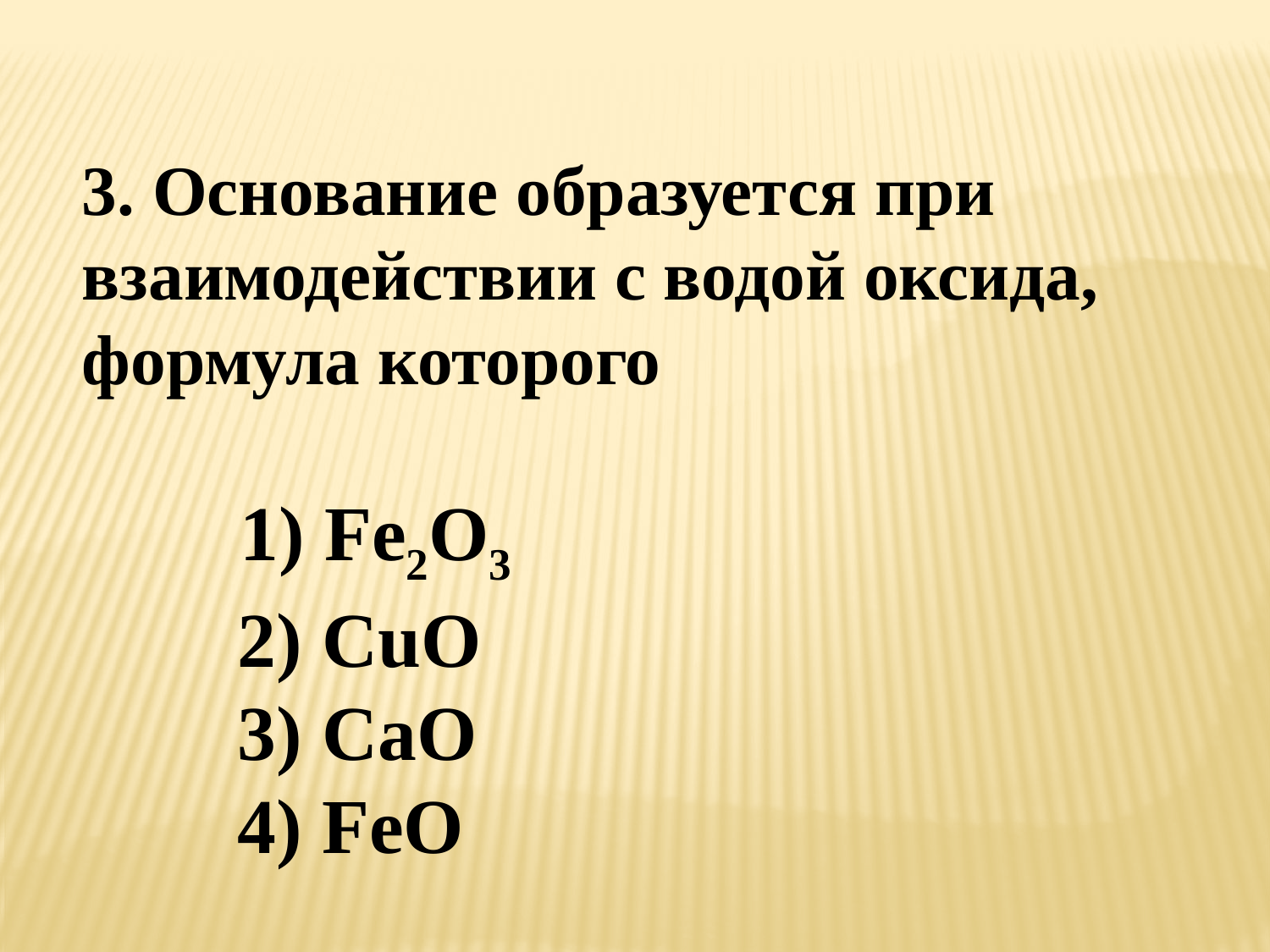

3. Основание образуется при взаимодействии с водой оксида, формула которого

         1) Fe2O3
        2) CuO
        3) CaO
        4) FeO